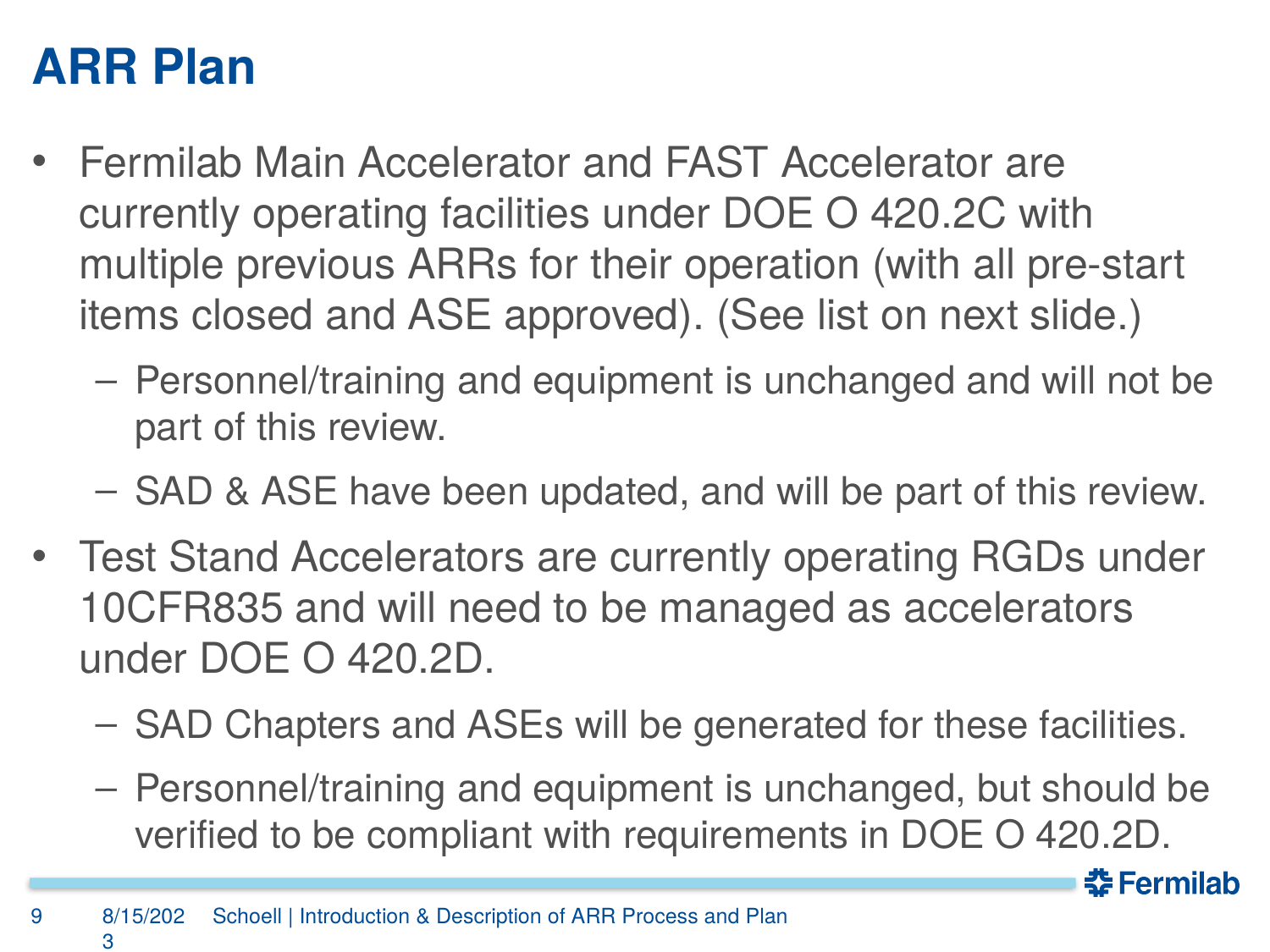

# ARR Plan
Fermilab Main Accelerator and FAST Accelerator are currently operating facilities under DOE O 420.2C with multiple previous ARRs for their operation (with all pre-start items closed and ASE approved). (See list on next slide.)
Personnel/training and equipment is unchanged and will not be part of this review.
SAD & ASE have been updated, and will be part of this review.
Test Stand Accelerators are currently operating RGDs under 10CFR835 and will need to be managed as accelerators under DOE O 420.2D.
SAD Chapters and ASEs will be generated for these facilities.
Personnel/training and equipment is unchanged, but should be verified to be compliant with requirements in DOE O 420.2D.
9
8/15/2023
Schoell | Introduction & Description of ARR Process and Plan